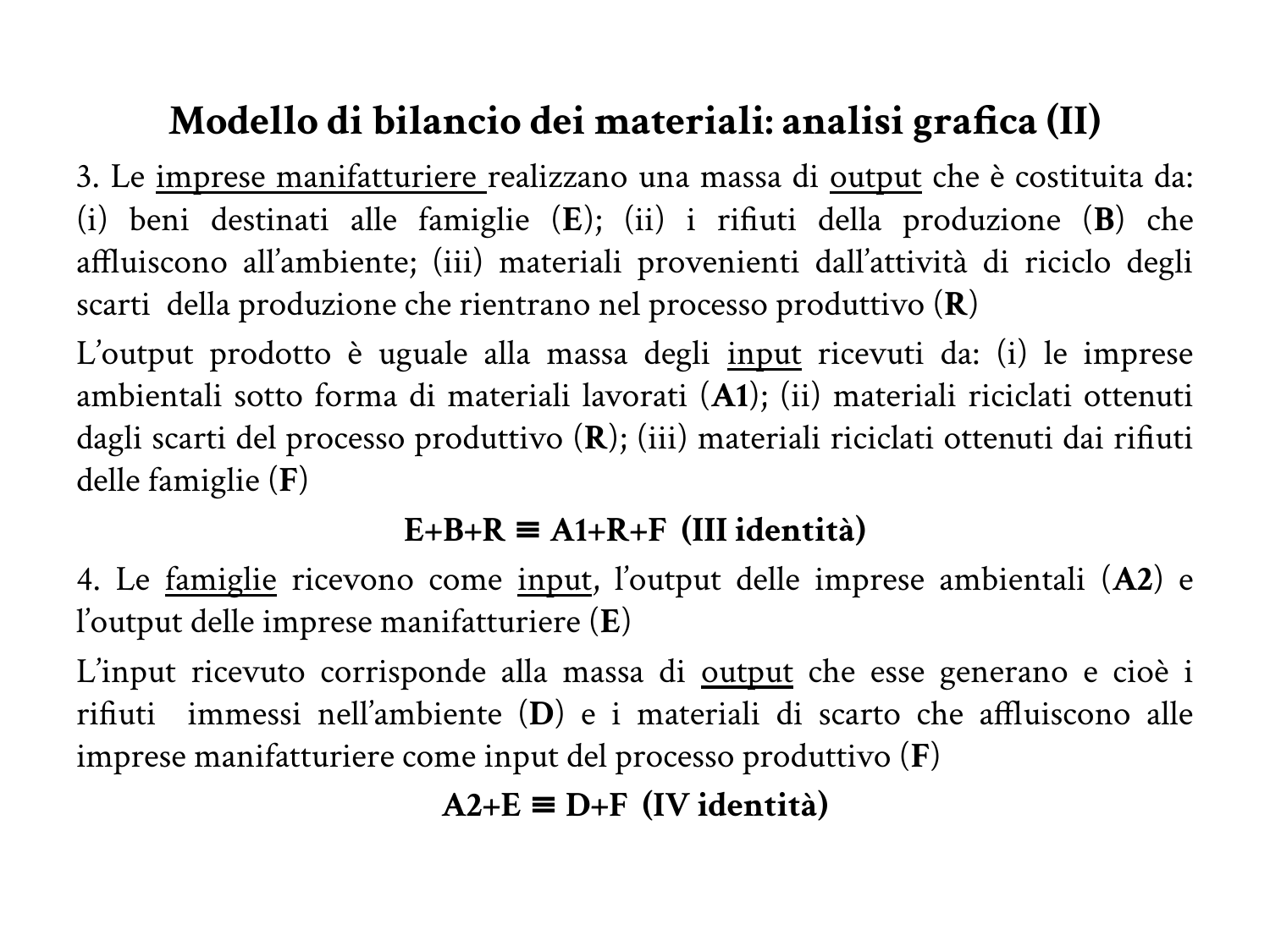

# Modello di bilancio dei materiali: analisi grafica (II)
3. Le imprese manifatturiere realizzano una massa di output che è costituita da: (i) beni destinati alle famiglie (E); (ii) i rifiuti della produzione (B) che affluiscono all’ambiente; (iii) materiali provenienti dall’attività di riciclo degli scarti  della produzione che rientrano nel processo produttivo (R)
L’output prodotto è uguale alla massa degli input ricevuti da: (i) le imprese ambientali sotto forma di materiali lavorati (A1); (ii) materiali riciclati ottenuti dagli scarti del processo produttivo (R); (iii) materiali riciclati ottenuti dai rifiuti delle famiglie (F)
E+B+R ≡ A1+R+F  (III identità)
4. Le famiglie ricevono come input, l’output delle imprese ambientali (A2) e l’output delle imprese manifatturiere (E)
L’input ricevuto corrisponde alla massa di output che esse generano e cioè i rifiuti  immessi nell’ambiente (D) e i materiali di scarto che affluiscono alle imprese manifatturiere come input del processo produttivo (F)
A2+E ≡ D+F  (IV identità)